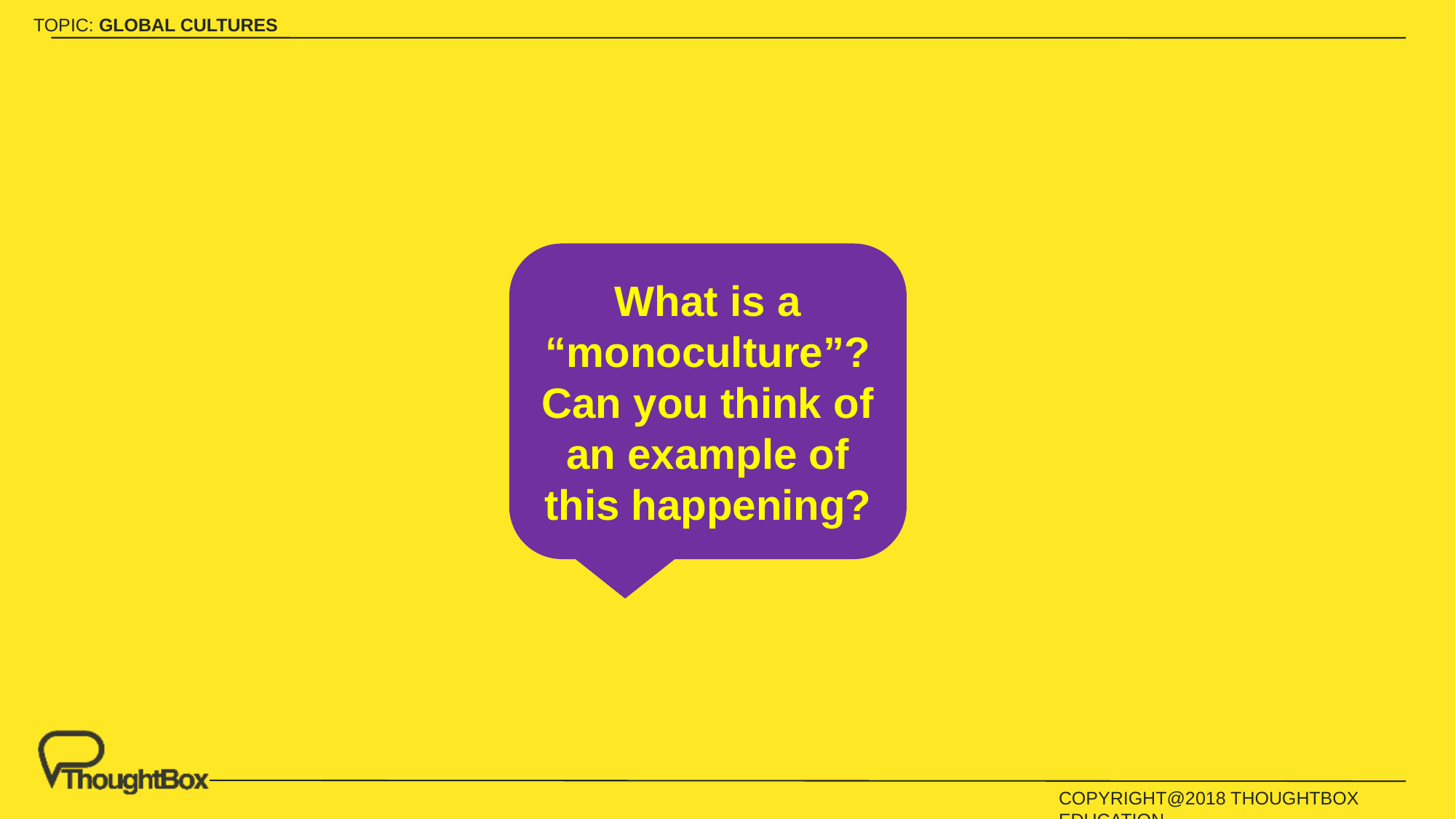

#

What is a “monoculture”? Can you think of an example of this happening?